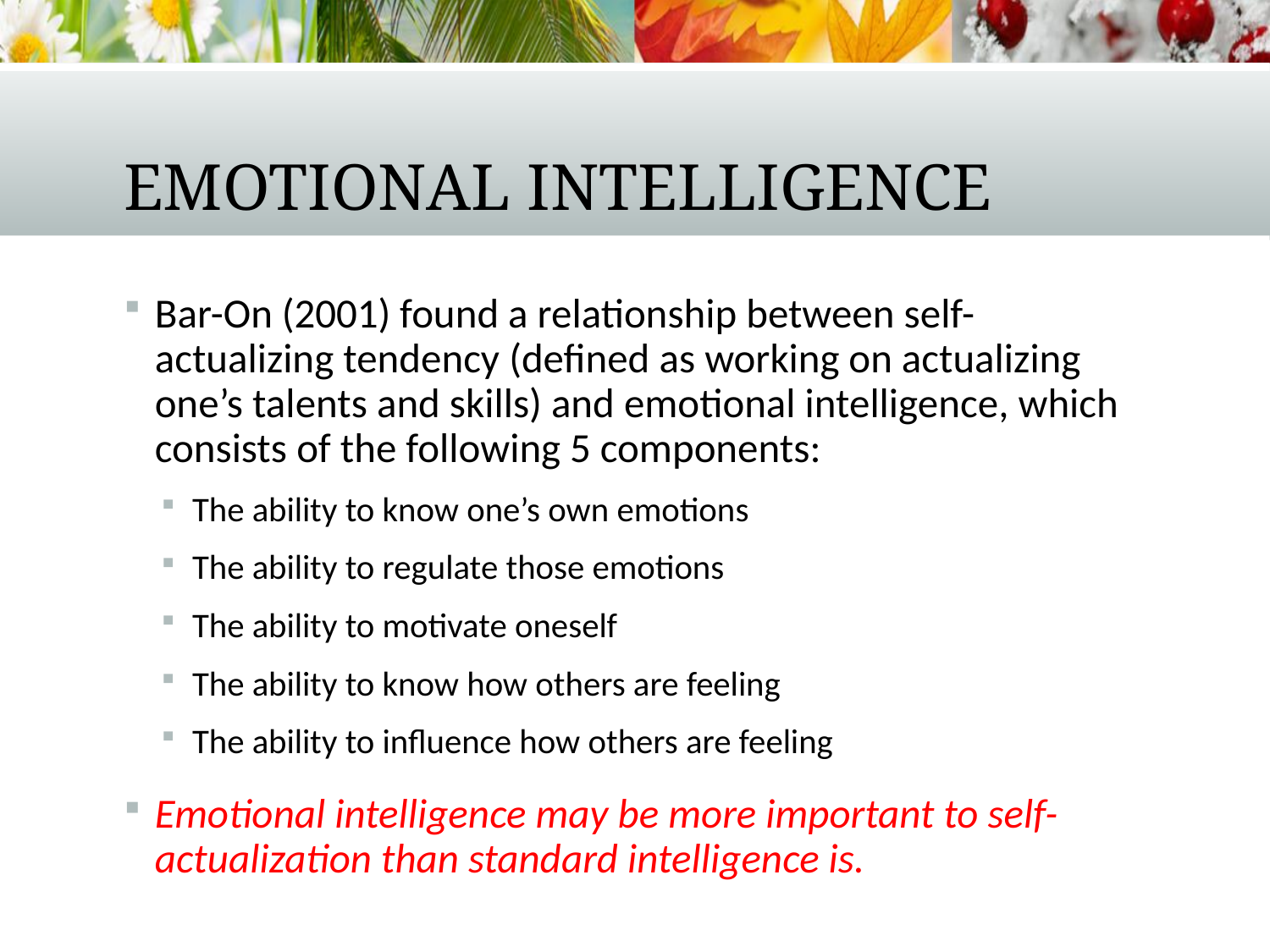

# Emotional Intelligence
Bar-On (2001) found a relationship between self-actualizing tendency (defined as working on actualizing one’s talents and skills) and emotional intelligence, which consists of the following 5 components:
The ability to know one’s own emotions
The ability to regulate those emotions
The ability to motivate oneself
The ability to know how others are feeling
The ability to influence how others are feeling
Emotional intelligence may be more important to self-actualization than standard intelligence is.